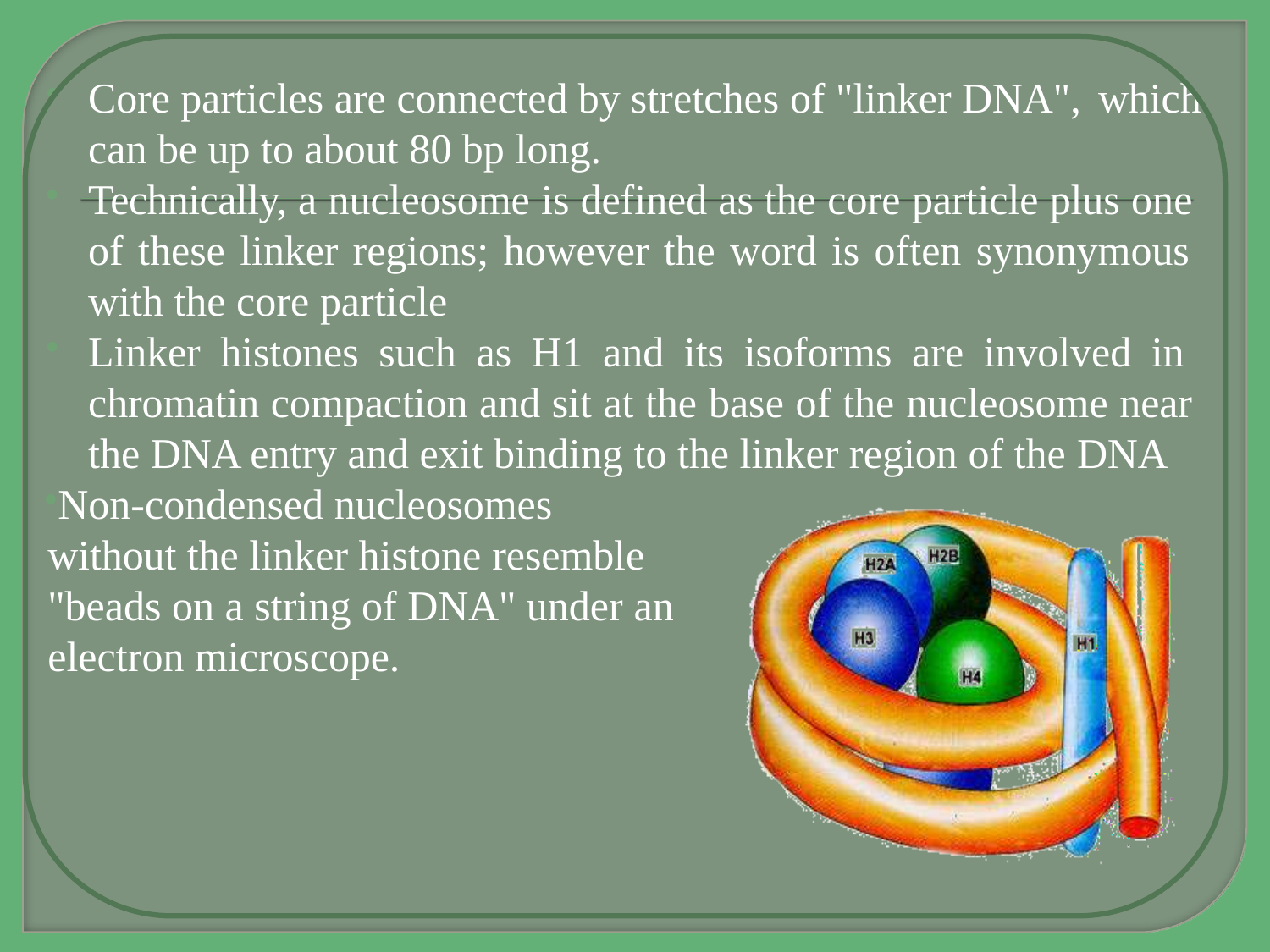

Core particles are connected by stretches of "linker DNA", which
can be up to about 80 bp long.
Technically, a nucleosome is defined as the core particle plus one  of these linker regions; however the word is often synonymous  with the core particle
Linker histones such as H1 and its isoforms are involved in  chromatin compaction and sit at the base of the nucleosome near  the DNA entry and exit binding to the linker region of the DNA
Non-condensed nucleosomes  without the linker histone resemble  "beads on a string of DNA" under an  electron microscope.